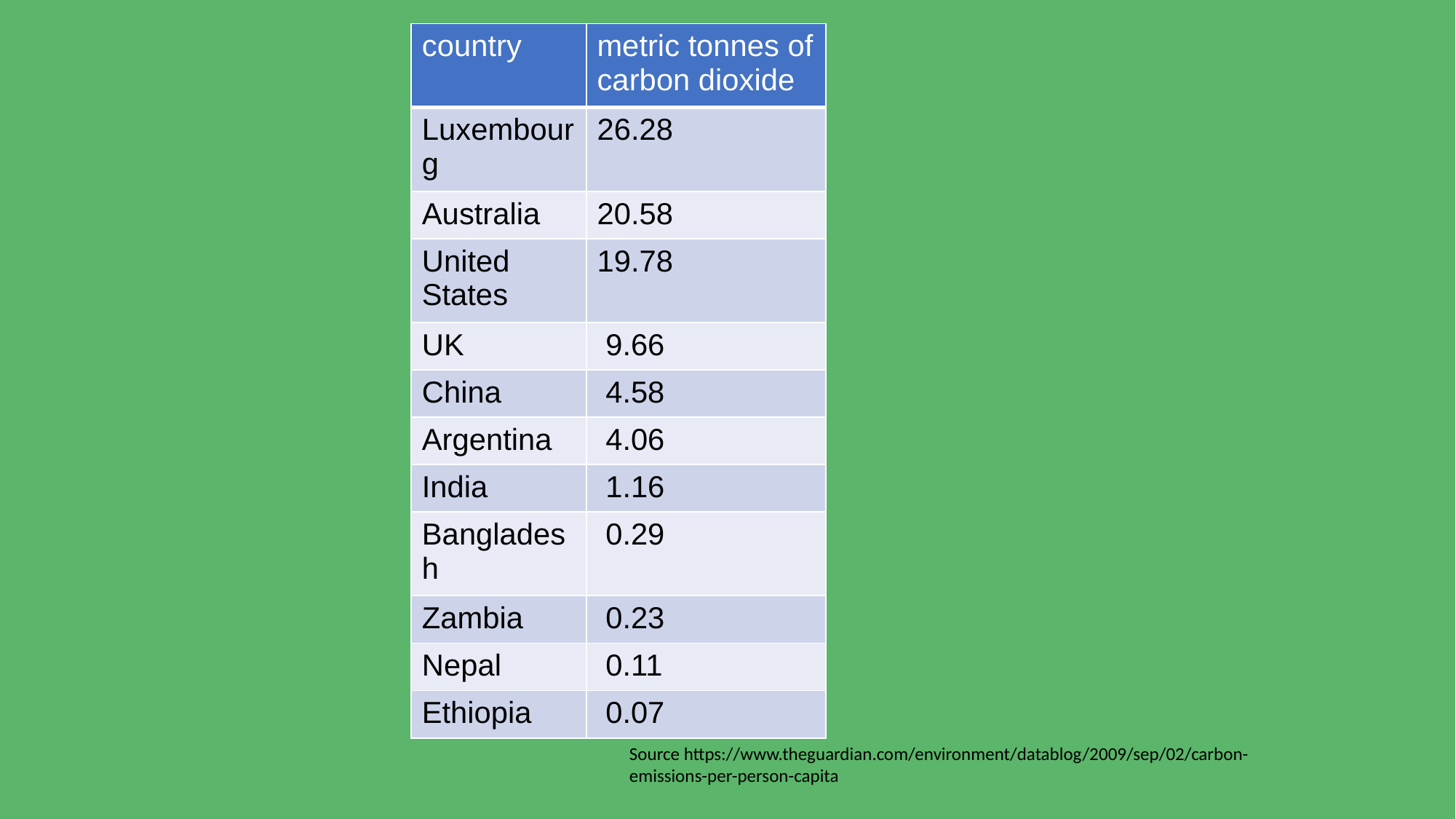

| country | metric tonnes of carbon dioxide |
| --- | --- |
| Luxembourg | 26.28 |
| Australia | 20.58 |
| United States | 19.78 |
| UK | 9.66 |
| China | 4.58 |
| Argentina | 4.06 |
| India | 1.16 |
| Bangladesh | 0.29 |
| Zambia | 0.23 |
| Nepal | 0.11 |
| Ethiopia | 0.07 |

Source https://www.theguardian.com/environment/datablog/2009/sep/02/carbon-emissions-per-person-capita